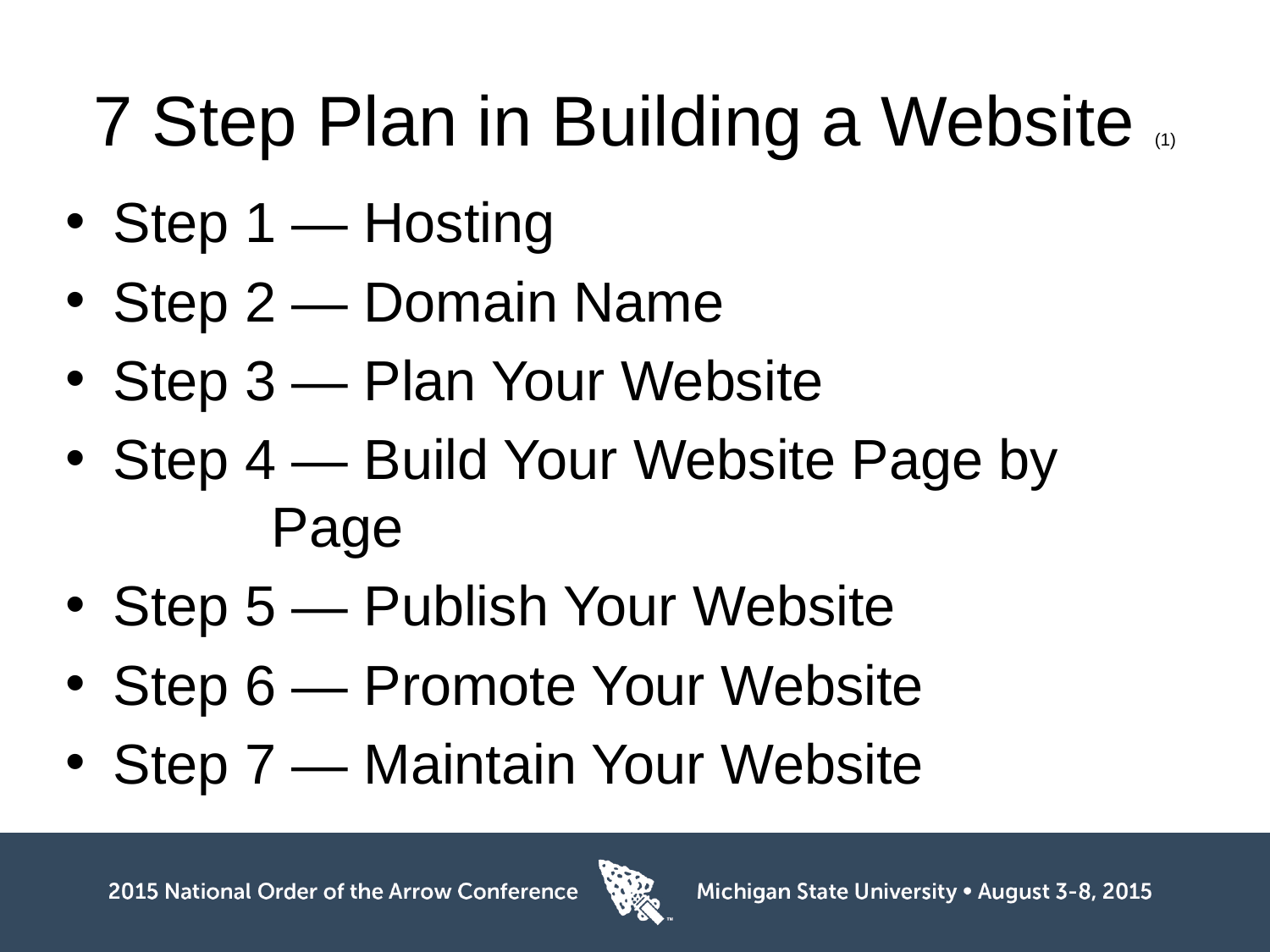

# 7 Step Plan in Building a Website (1)
Step 1 — Hosting
Step 2 — Domain Name
Step 3 — Plan Your Website
Step 4 — Build Your Website Page by 		  Page
Step 5 — Publish Your Website
Step 6 — Promote Your Website
Step 7 — Maintain Your Website